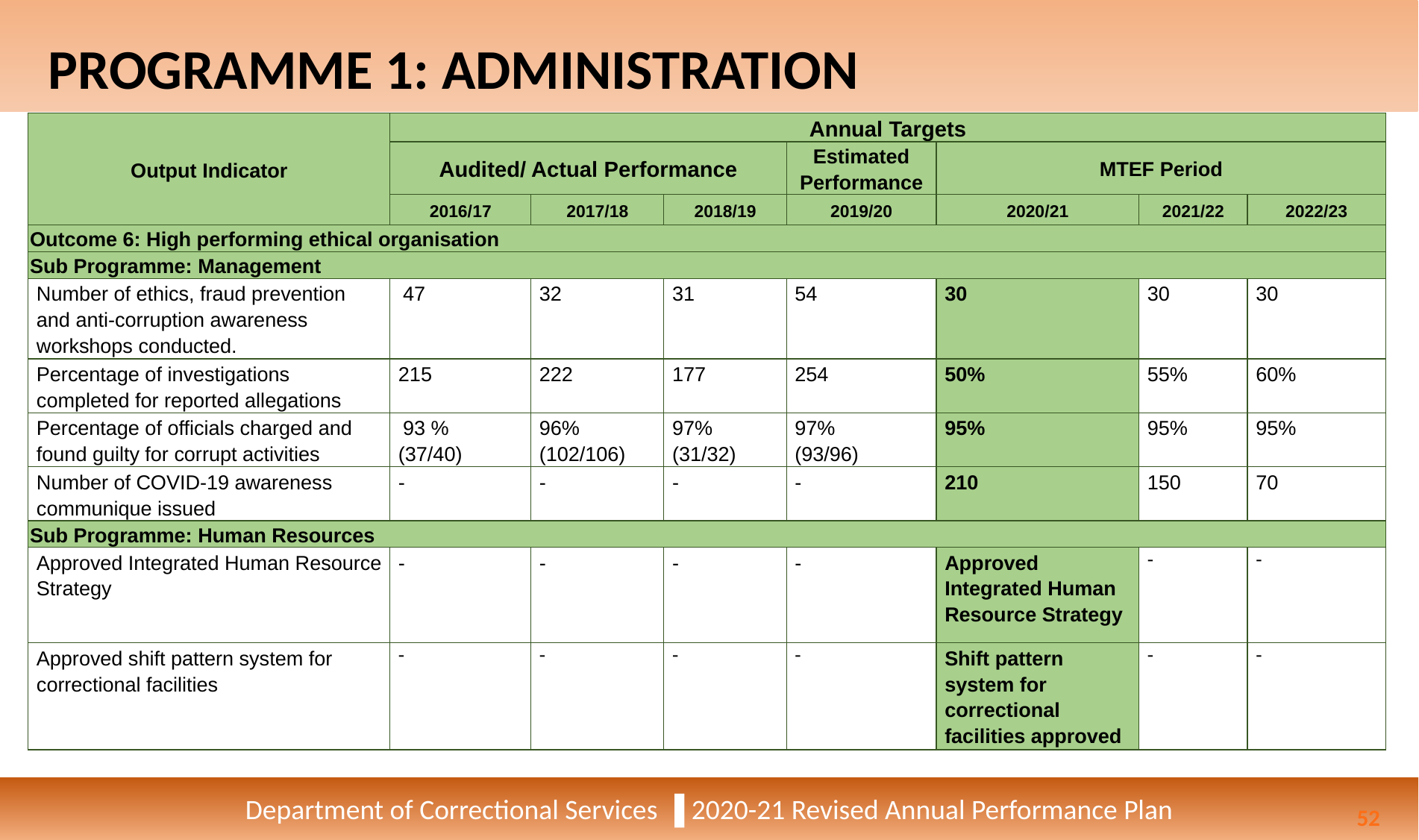

# PROGRAMME 1: ADMINISTRATION

| Output Indicator | Annual Targets |  |  |  |  |  |  |
| --- | --- | --- | --- | --- | --- | --- | --- |
|  | Audited/ Actual Performance |  |  | Estimated Performance | MTEF Period |  |  |
|  | 2016/17 | 2017/18 | 2018/19 | 2019/20 | 2020/21 | 2021/22 | 2022/23 |
| Outcome 6: High performing ethical organisation |  |  |  |  |  |  |  |
| Sub Programme: Management |  |  |  |  |  |  |  |
| Number of ethics, fraud prevention and anti-corruption awareness workshops conducted. | 47 | 32 | 31 | 54 | 30 | 30 | 30 |
| Percentage of investigations completed for reported allegations | 215 | 222 | 177 | 254 | 50% | 55% | 60% |
| Percentage of officials charged and found guilty for corrupt activities | 93 % (37/40) | 96% (102/106) | 97% (31/32) | 97% (93/96) | 95% | 95% | 95% |
| Number of COVID-19 awareness communique issued | - | - | - | - | 210 | 150 | 70 |
| Sub Programme: Human Resources |  |  |  |  |  |  |  |
| Approved Integrated Human Resource Strategy | - | - | - | - | Approved Integrated Human Resource Strategy | - | - |
| Approved shift pattern system for correctional facilities | - | - | - | - | Shift pattern system for correctional facilities approved | - | - |
Department of Correctional Services ▐ 2020-21 Revised Annual Performance Plan
52
52